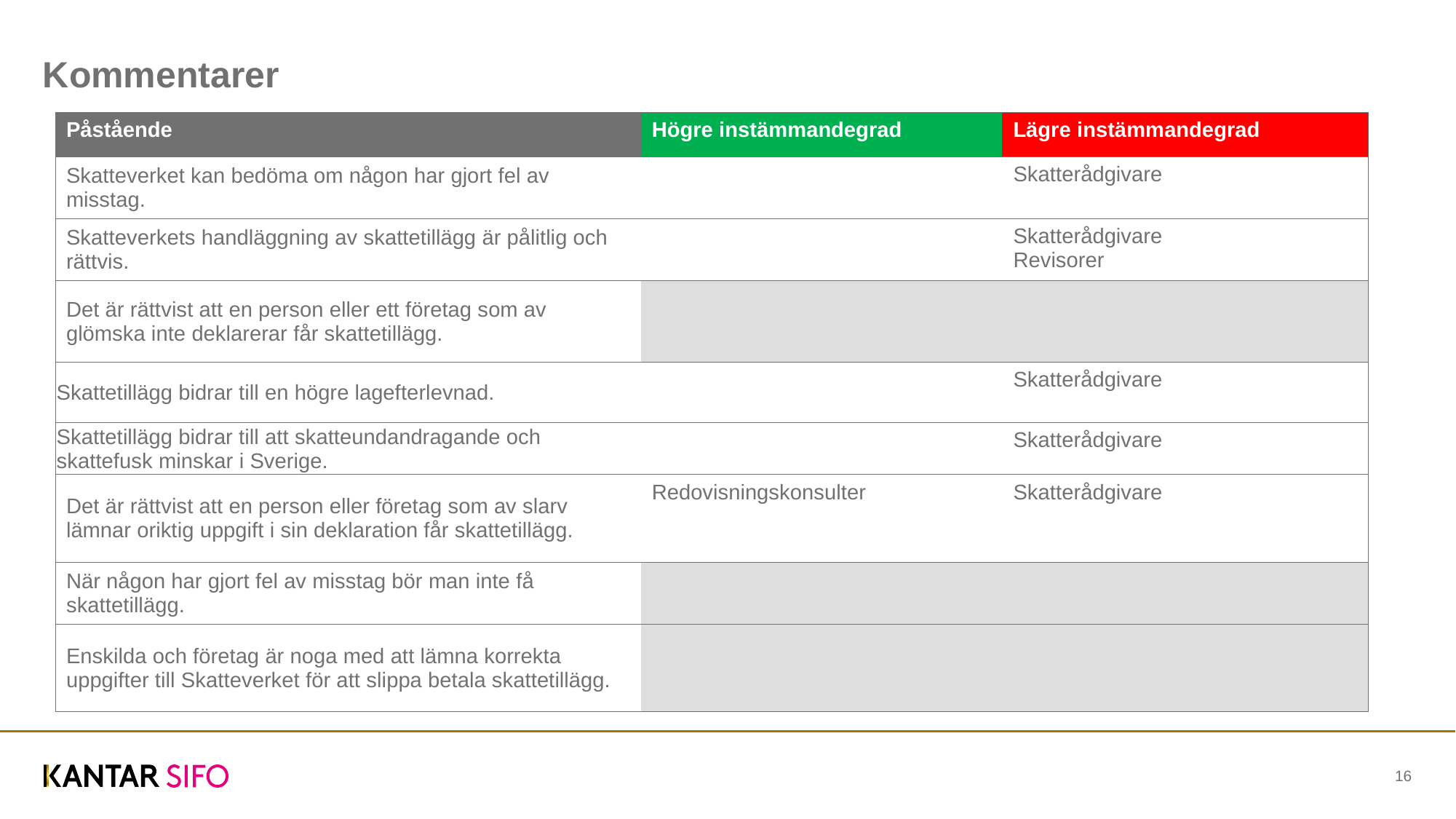

# Kommentarer
| Påstående | Högre instämmandegrad | Lägre instämmandegrad |
| --- | --- | --- |
| Skatteverket kan bedöma om någon har gjort fel av misstag. |  | Skatterådgivare |
| Skatteverkets handläggning av skattetillägg är pålitlig och rättvis. |  | Skatterådgivare Revisorer |
| Det är rättvist att en person eller ett företag som av glömska inte deklarerar får skattetillägg. |  |  |
| Skattetillägg bidrar till en högre lagefterlevnad. |  | Skatterådgivare |
| Skattetillägg bidrar till att skatteundandragande och skattefusk minskar i Sverige. |  | Skatterådgivare |
| Det är rättvist att en person eller företag som av slarv lämnar oriktig uppgift i sin deklaration får skattetillägg. | Redovisningskonsulter | Skatterådgivare |
| När någon har gjort fel av misstag bör man inte få skattetillägg. |  |  |
| Enskilda och företag är noga med att lämna korrekta uppgifter till Skatteverket för att slippa betala skattetillägg. |  |  |
16